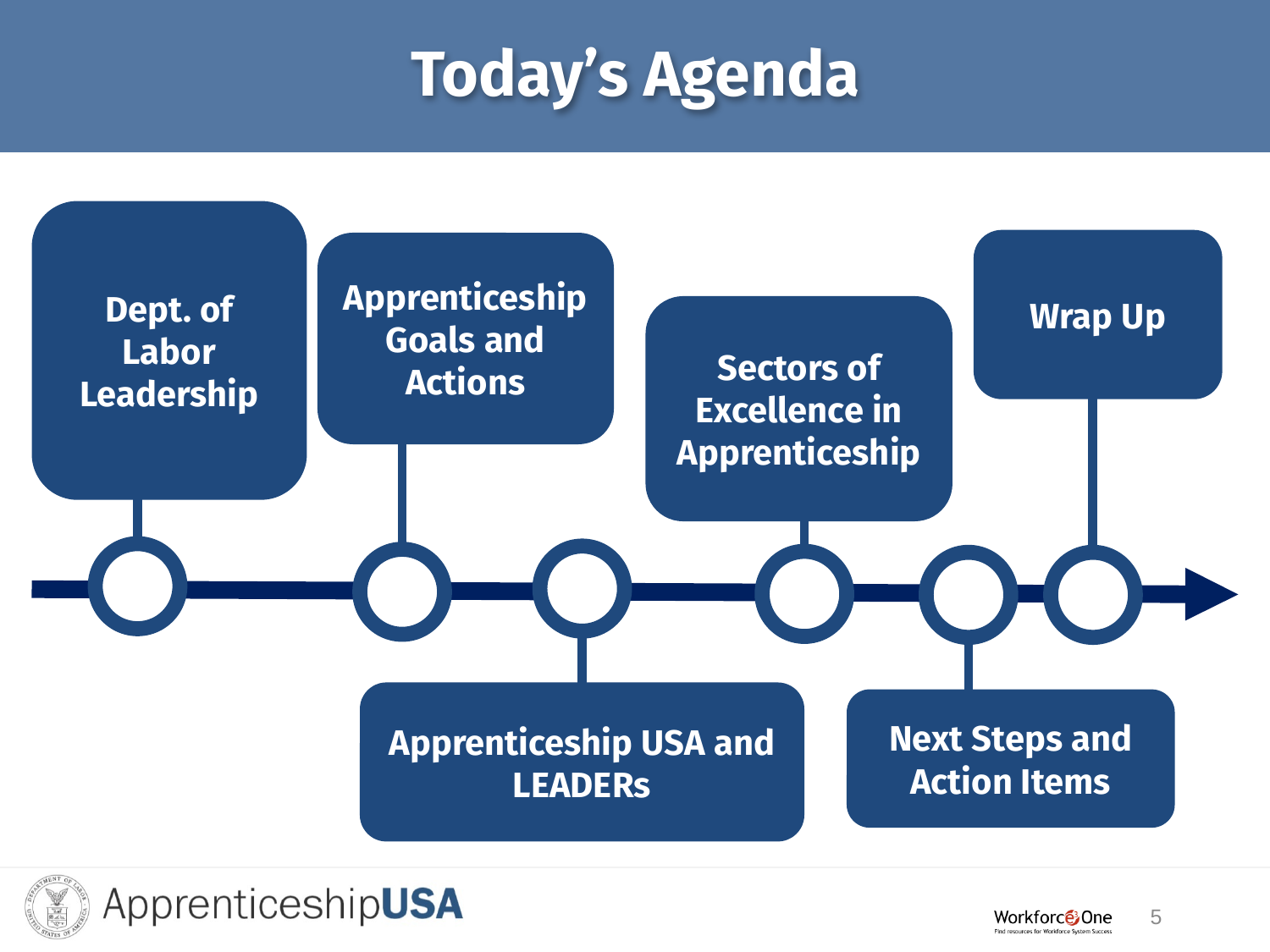

Today’s Agenda
Dept. of Labor Leadership
Wrap Up
Apprenticeship Goals and Actions
Sectors of Excellence in Apprenticeship

Apprenticeship USA and LEADERs
Next Steps and Action Items
5